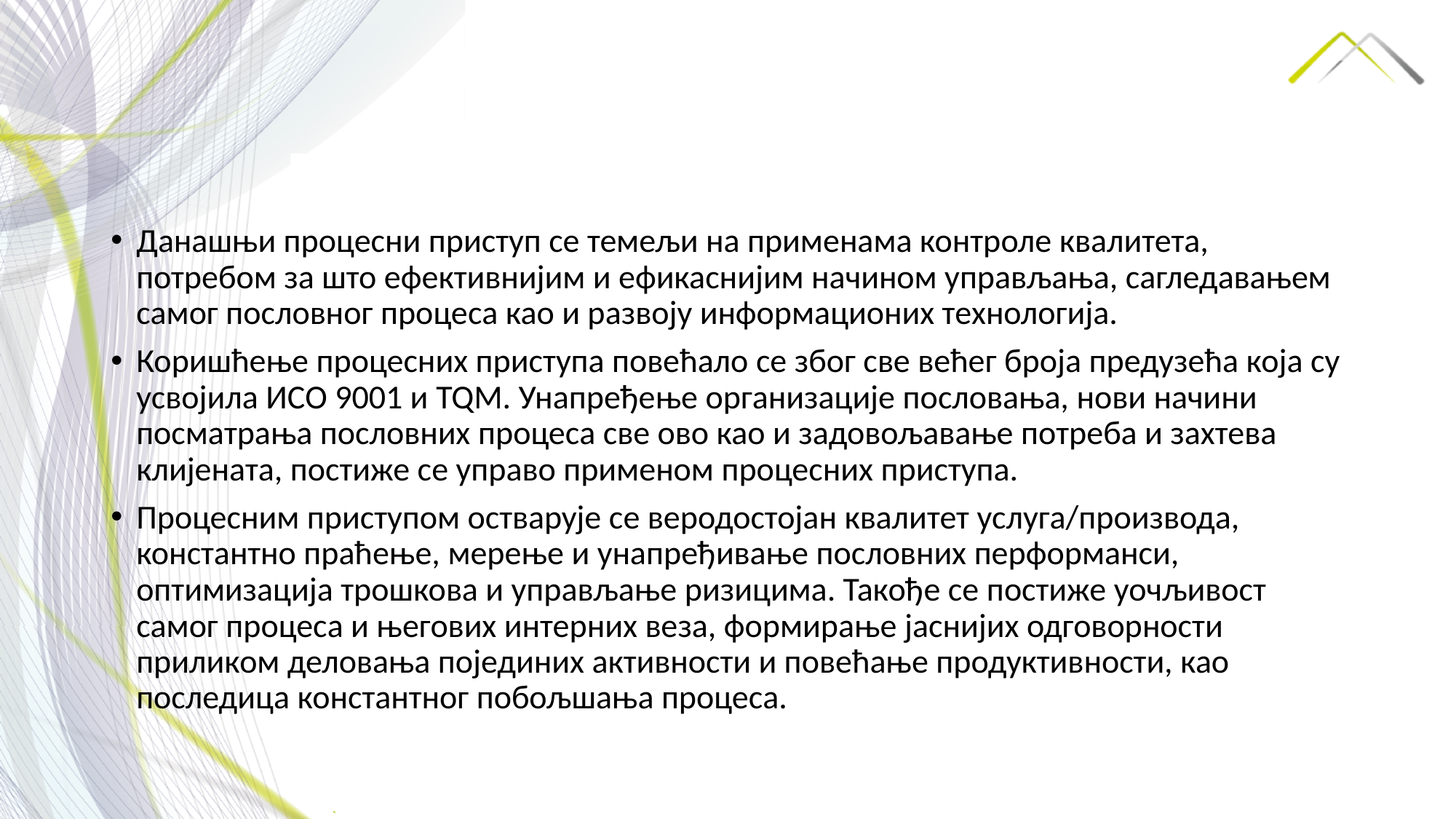

Данашњи процесни приступ се темељи на применама контроле квалитета, потребом за што ефективнијим и ефикаснијим начином управљања, сагледавањем самог пословног процеса као и развоју информационих технологија.
Коришћење процесних приступа повећало се због све већег броја предузећа која су усвојила ИСО 9001 и TQM. Унапређење организације пословања, нови начини посматрања пословних процеса све ово као и задовољавање потреба и захтева клијената, постиже се управо применом процесних приступа.
Процесним приступом остварује се веродостојан квалитет услуга/производа, константно праћење, мерење и унапређивање пословних перформанси, оптимизација трошкова и управљање ризицима. Такође се постиже уочљивост самог процеса и његових интерних веза, формирање јаснијих одговорности приликом деловања појединих активности и повећање продуктивности, као последица константног побољшања процеса.